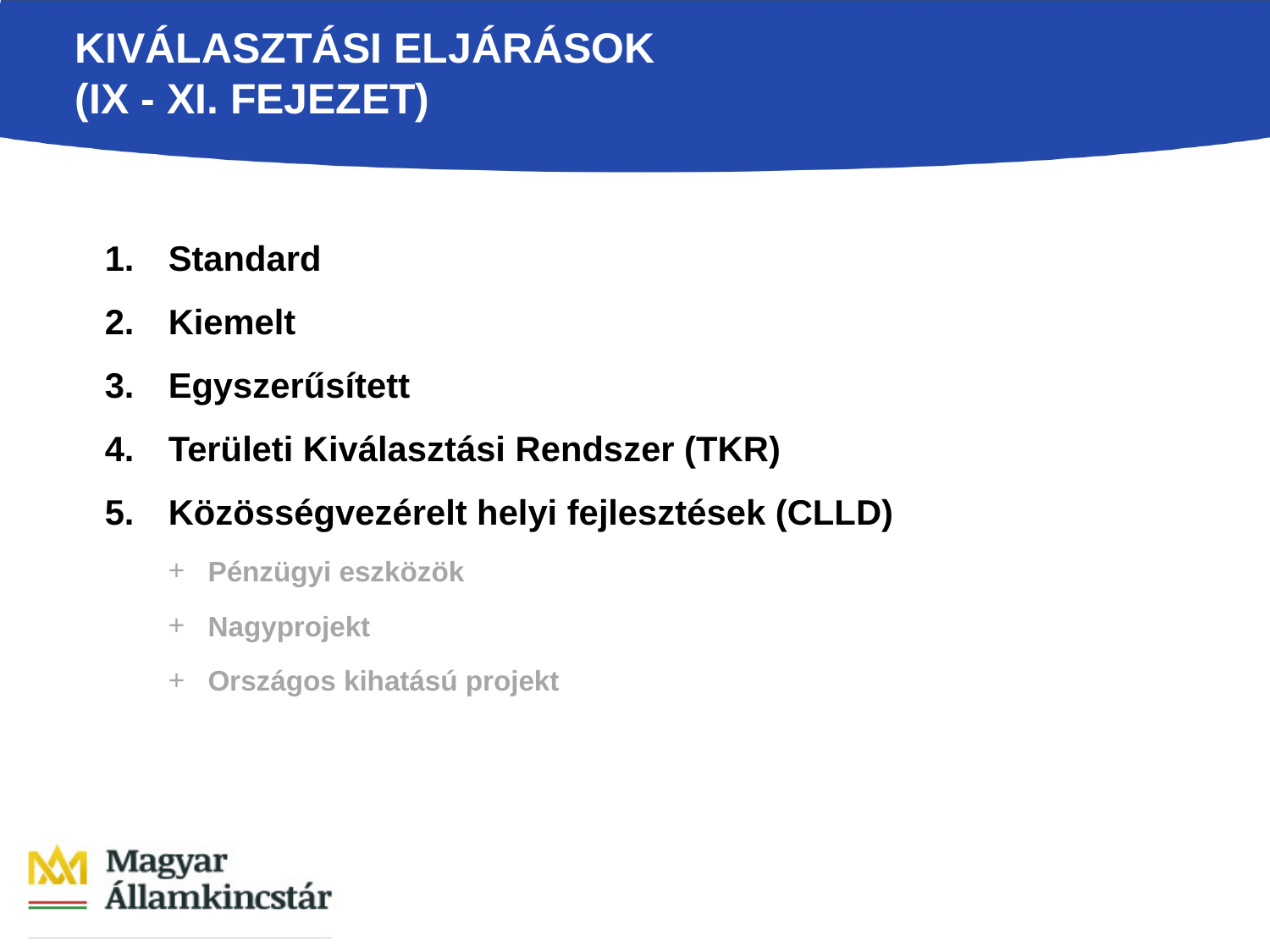

# Kiválasztási eljárások (IX - XI. fejezet)

Standard
Kiemelt
Egyszerűsített
Területi Kiválasztási Rendszer (TKR)
Közösségvezérelt helyi fejlesztések (CLLD)
Pénzügyi eszközök
Nagyprojekt
Országos kihatású projekt